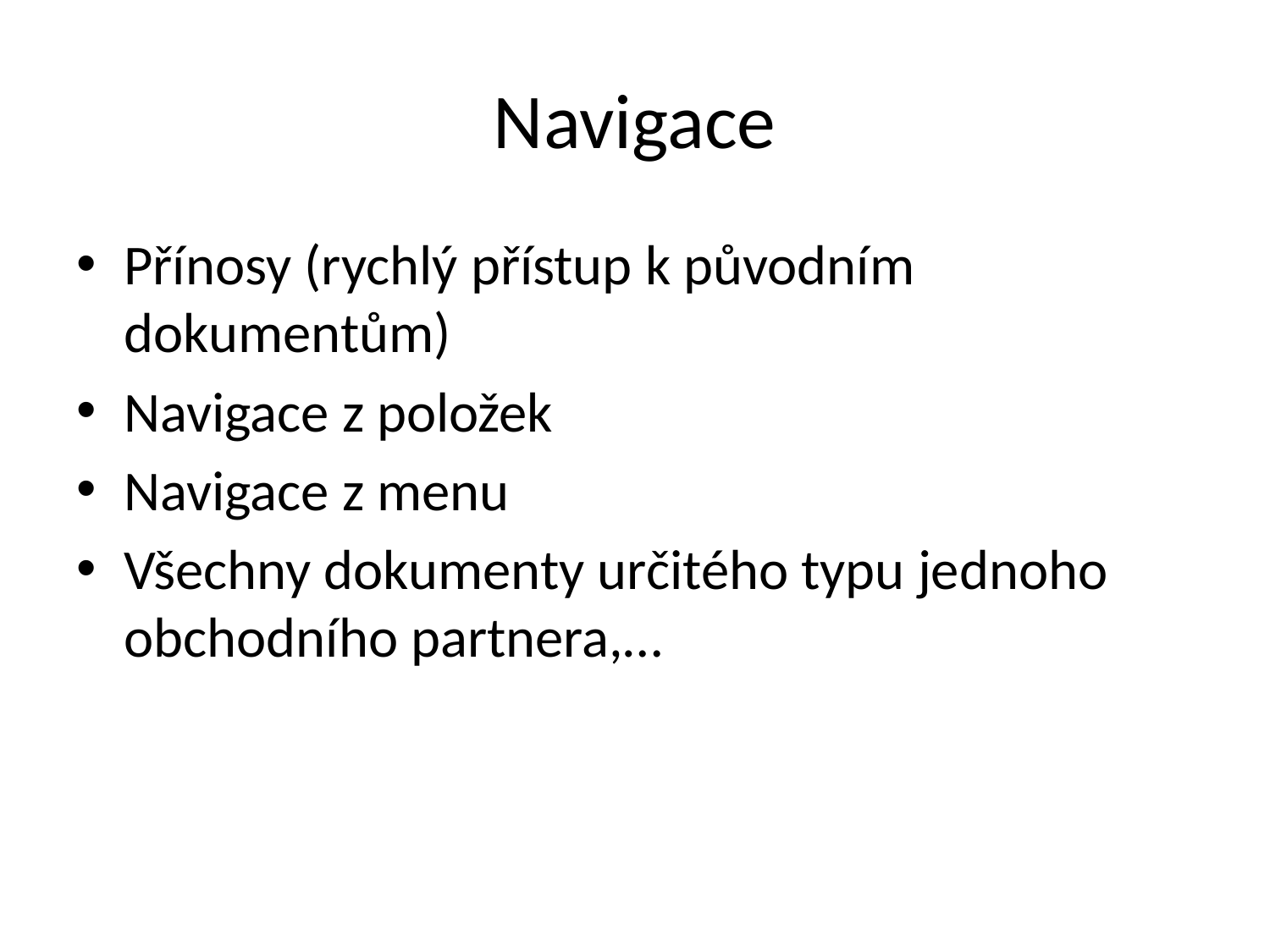

# Navigace
Přínosy (rychlý přístup k původním dokumentům)
Navigace z položek
Navigace z menu
Všechny dokumenty určitého typu jednoho obchodního partnera,…